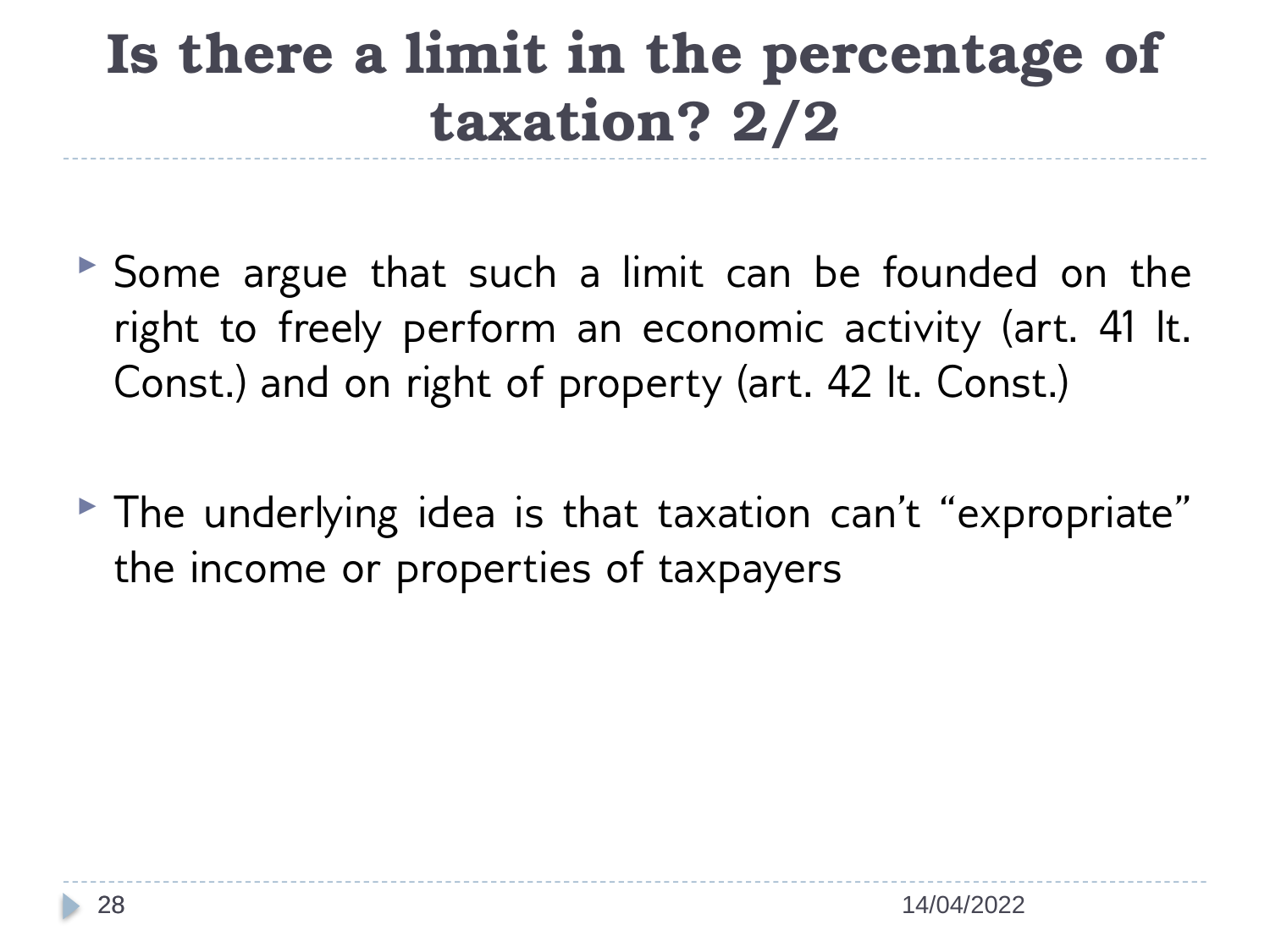

# Is there a limit in the percentage of taxation? 2/2

Some argue that such a limit can be founded on the right to freely perform an economic activity (art. 41 It. Const.) and on right of property (art. 42 It. Const.)

The underlying idea is that taxation can’t “expropriate” the income or properties of taxpayers
28
28
14/04/2022